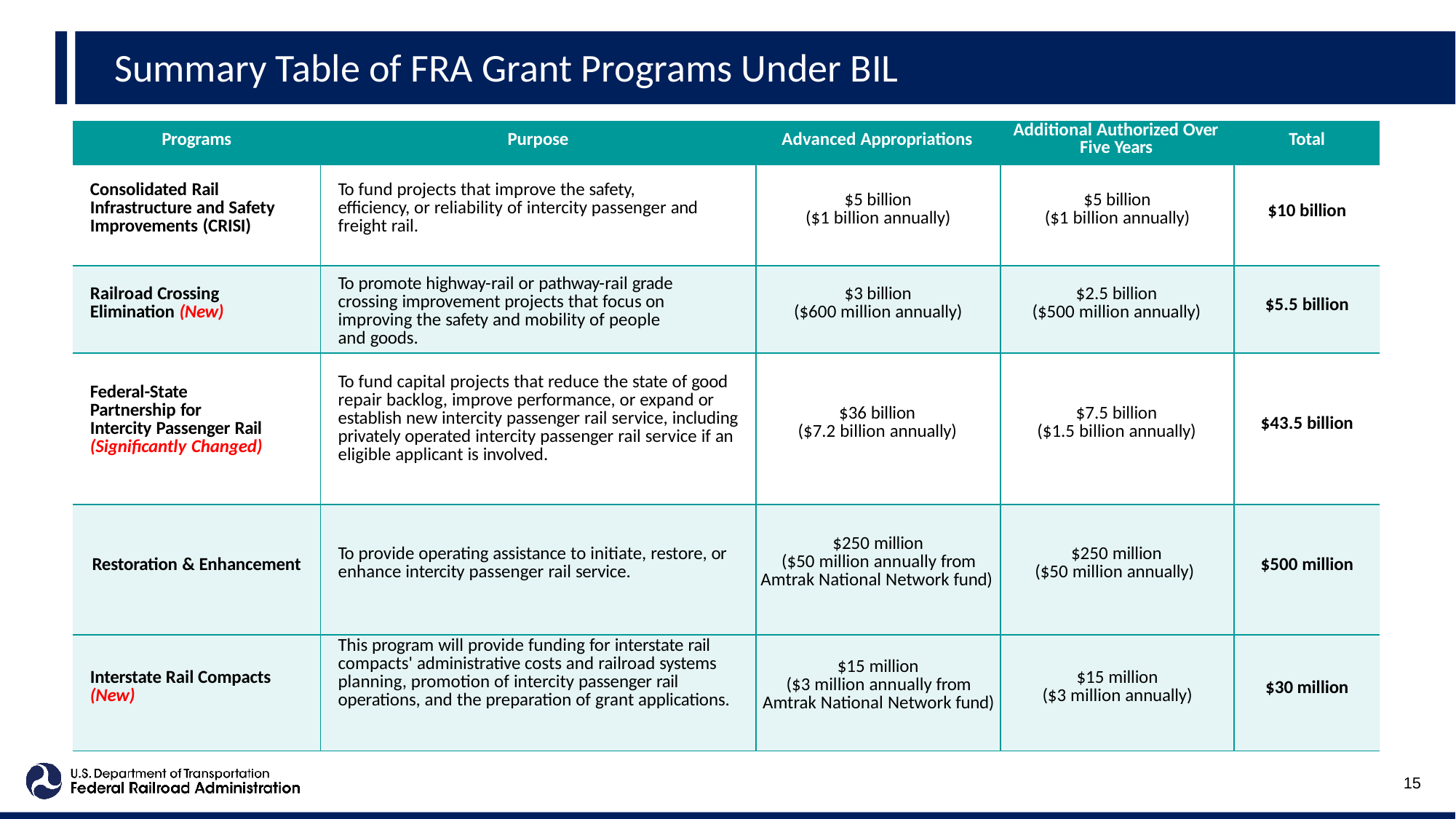

Summary Table of FRA Grant Programs Under BIL
| Programs | Purpose | Advanced Appropriations | Additional Authorized Over Five Years | Total |
| --- | --- | --- | --- | --- |
| Consolidated Rail Infrastructure and Safety Improvements (CRISI) | To fund projects that improve the safety, efficiency, or reliability of intercity passenger and freight rail. | $5 billion ($1 billion annually) | $5 billion ($1 billion annually) | $10 billion |
| Railroad Crossing Elimination (New) | To promote highway-rail or pathway-rail grade crossing improvement projects that focus on improving the safety and mobility of people and goods. | $3 billion ($600 million annually) | $2.5 billion ($500 million annually) | $5.5 billion |
| Federal-State Partnership for Intercity Passenger Rail (Significantly Changed) | To fund capital projects that reduce the state of good repair backlog, improve performance, or expand or establish new intercity passenger rail service, including privately operated intercity passenger rail service if an eligible applicant is involved. | $36 billion ($7.2 billion annually) | $7.5 billion ($1.5 billion annually) | $43.5 billion |
| Restoration & Enhancement | To provide operating assistance to initiate, restore, or enhance intercity passenger rail service. | $250 million ($50 million annually from Amtrak National Network fund) | $250 million ($50 million annually) | $500 million |
| Interstate Rail Compacts (New) | This program will provide funding for interstate rail compacts' administrative costs and railroad systems planning, promotion of intercity passenger rail operations, and the preparation of grant applications. | $15 million ($3 million annually from Amtrak National Network fund) | $15 million ($3 million annually) | $30 million |